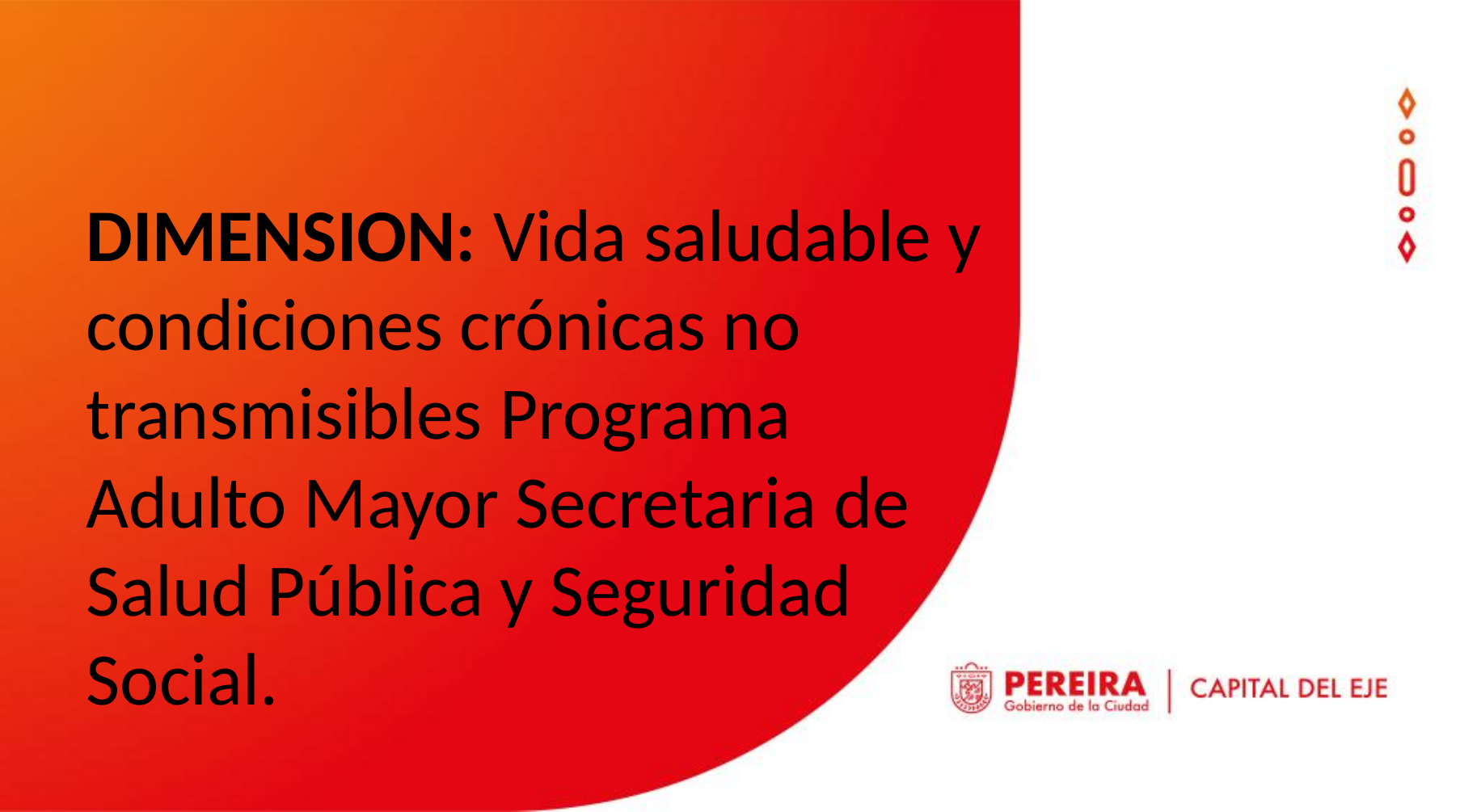

DIMENSION: Vida saludable y condiciones crónicas no transmisibles Programa Adulto Mayor Secretaria de Salud Pública y Seguridad Social.